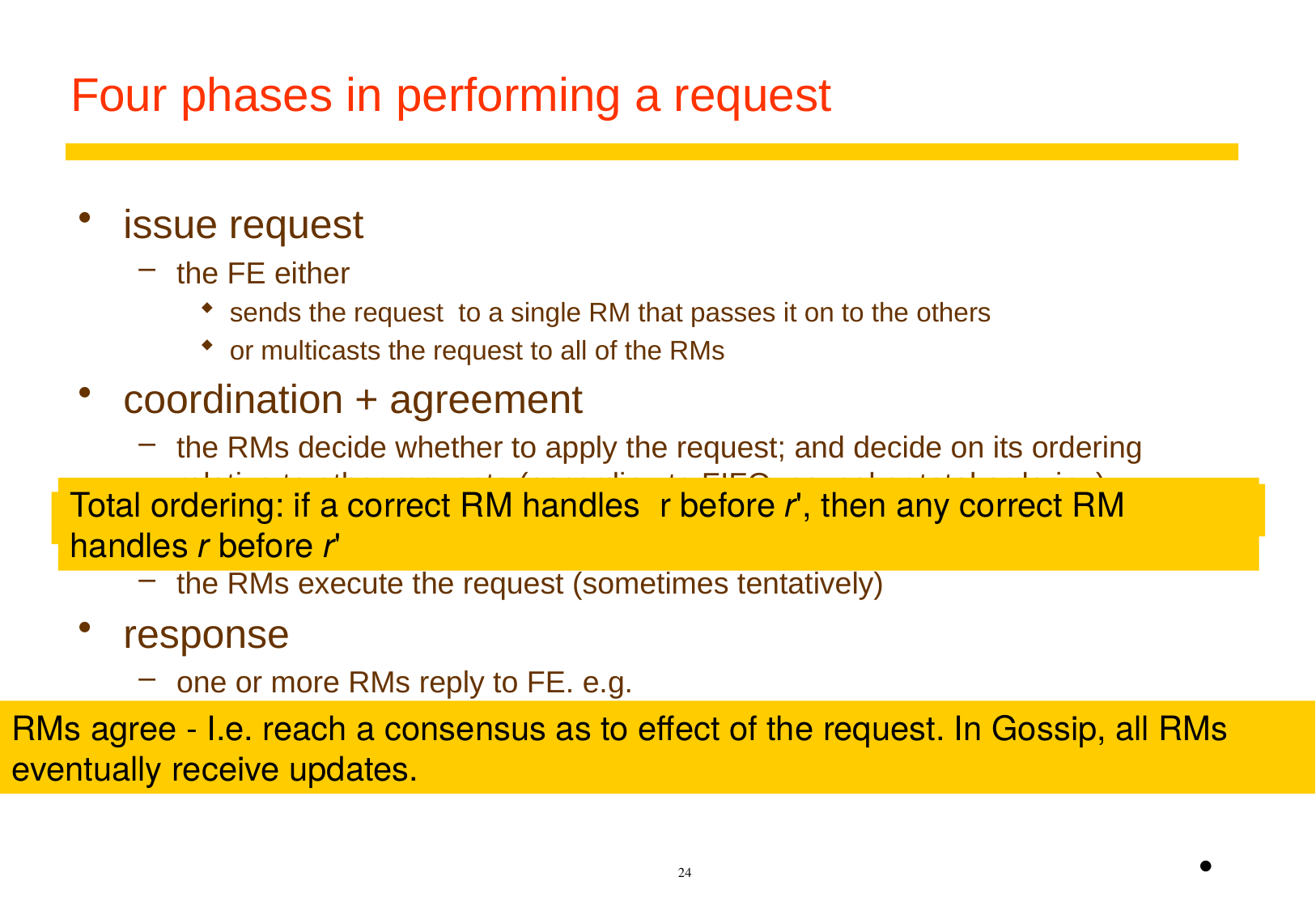

# Four phases in performing a request
issue request
the FE either
sends the request  to a single RM that passes it on to the others
or multicasts the request to all of the RMs
coordination + agreement
the RMs decide whether to apply the request; and decide on its ordering relative to other requests (according to FIFO, causal or total ordering)
execution
the RMs execute the request (sometimes tentatively)
response
one or more RMs reply to FE. e.g.
 for high availability give first response to client.
to tolerate byzantine faults, take a vote

Total ordering: if a correct RM handles  r before r', then any correct RM handles r before r'
Causal ordering: if  r → r', then any correct RM handles r before r'
FIFO ordering: if a FE issues r then r', then any correct RM handles r before r'
RMs agree - I.e. reach a consensus as to effect of the request. In Gossip, all RMs  eventually receive updates.
•
24